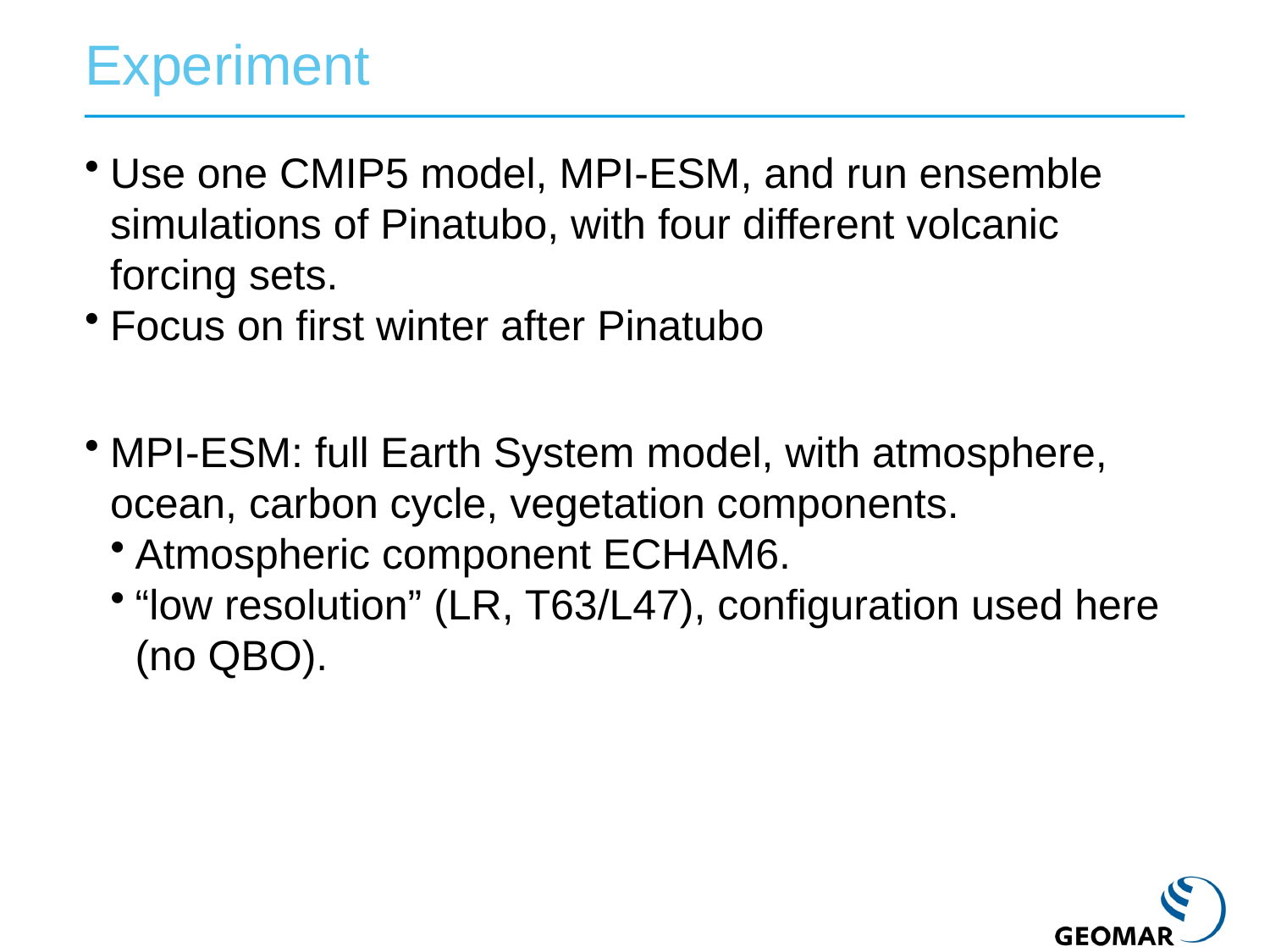

Experiment
Use one CMIP5 model, MPI-ESM, and run ensemble simulations of Pinatubo, with four different volcanic forcing sets.
Focus on first winter after Pinatubo

MPI-ESM: full Earth System model, with atmosphere, ocean, carbon cycle, vegetation components.
Atmospheric component ECHAM6.
“low resolution” (LR, T63/L47), configuration used here (no QBO).